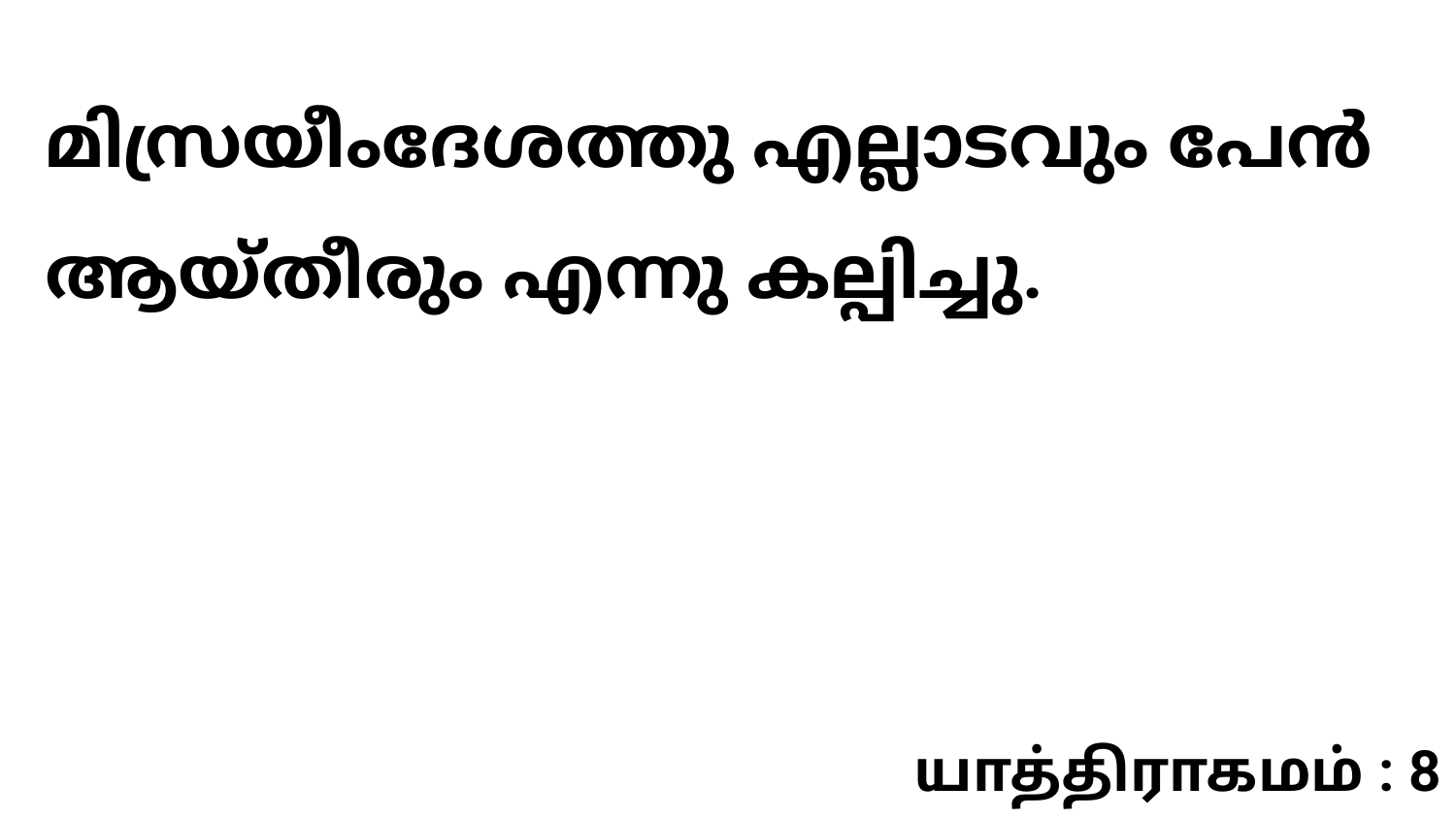

മിസ്രയീംദേശത്തു എല്ലാടവും പേൻ ആയ്തീരും എന്നു കല്പിച്ചു.
யாத்திராகமம் : 8